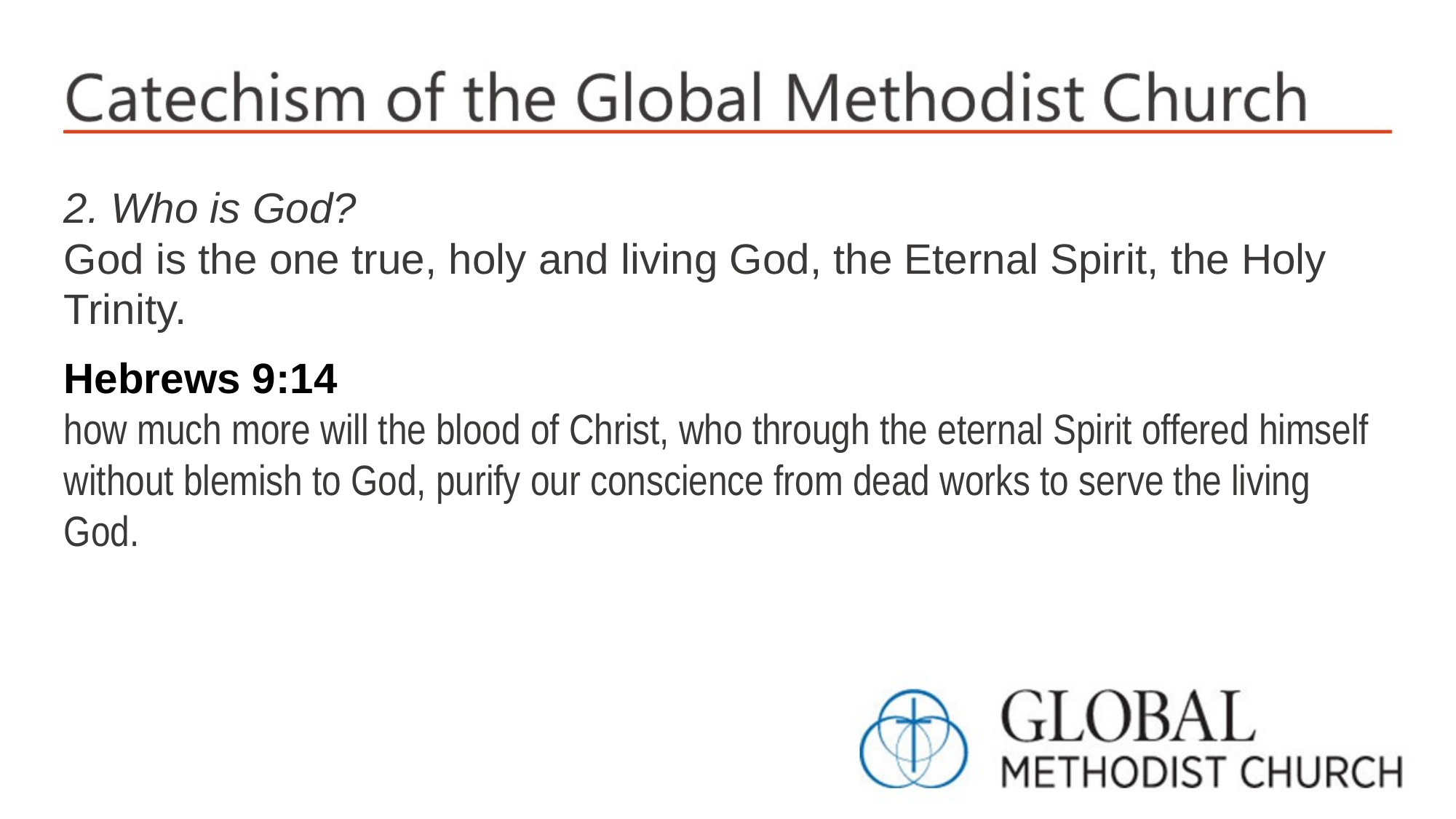

2. Who is God?
God is the one true, holy and living God, the Eternal Spirit, the Holy Trinity.
Hebrews 9:14
how much more will the blood of Christ, who through the eternal Spirit offered himself without blemish to God, purify our conscience from dead works to serve the living God.